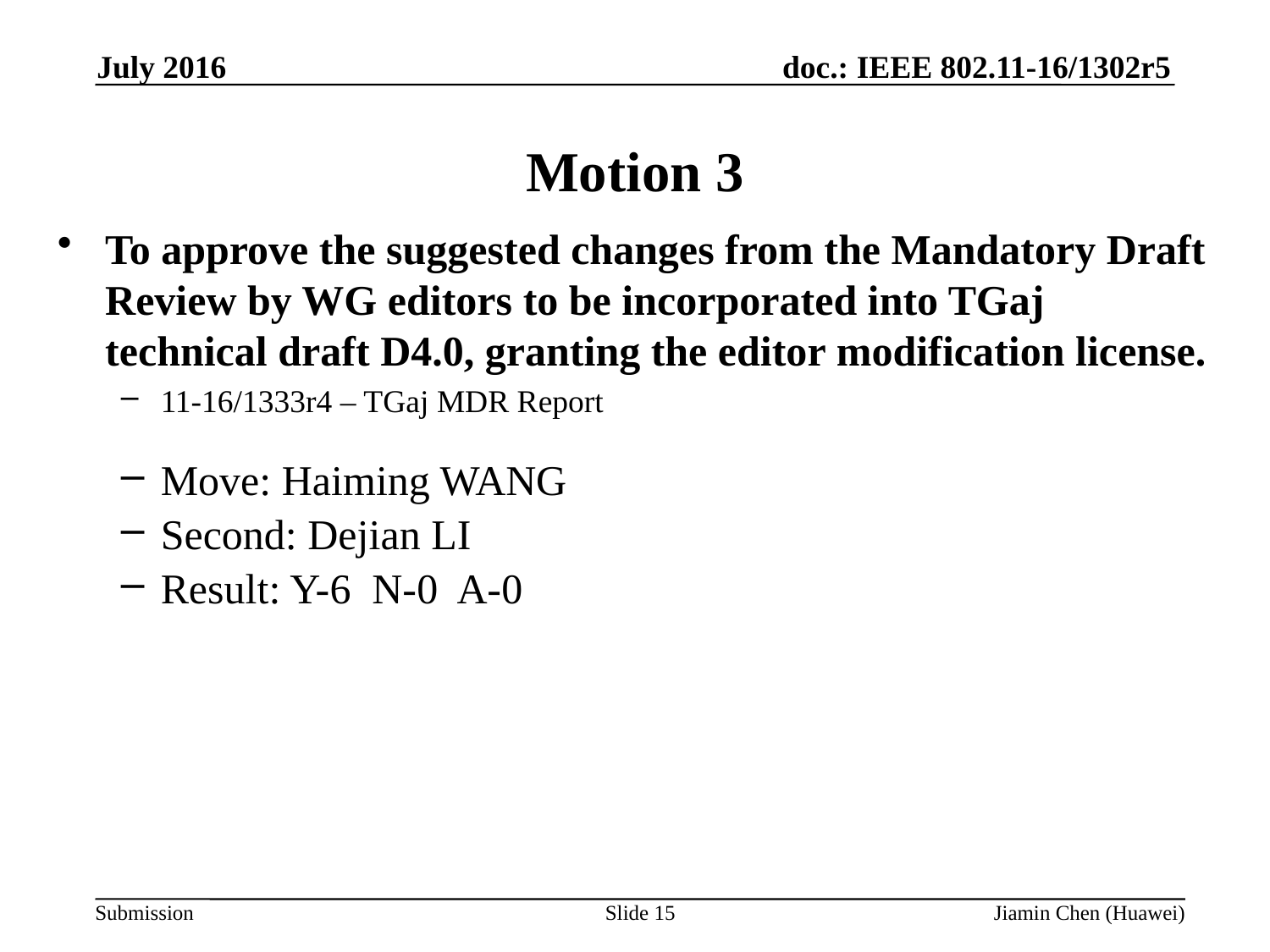

July 2016
# Motion 3
To approve the suggested changes from the Mandatory Draft Review by WG editors to be incorporated into TGaj technical draft D4.0, granting the editor modification license.
11-16/1333r4 – TGaj MDR Report

Move: Haiming WANG
Second: Dejian LI
Result: Y-6  N-0  A-0

Slide 15
Jiamin Chen (Huawei)